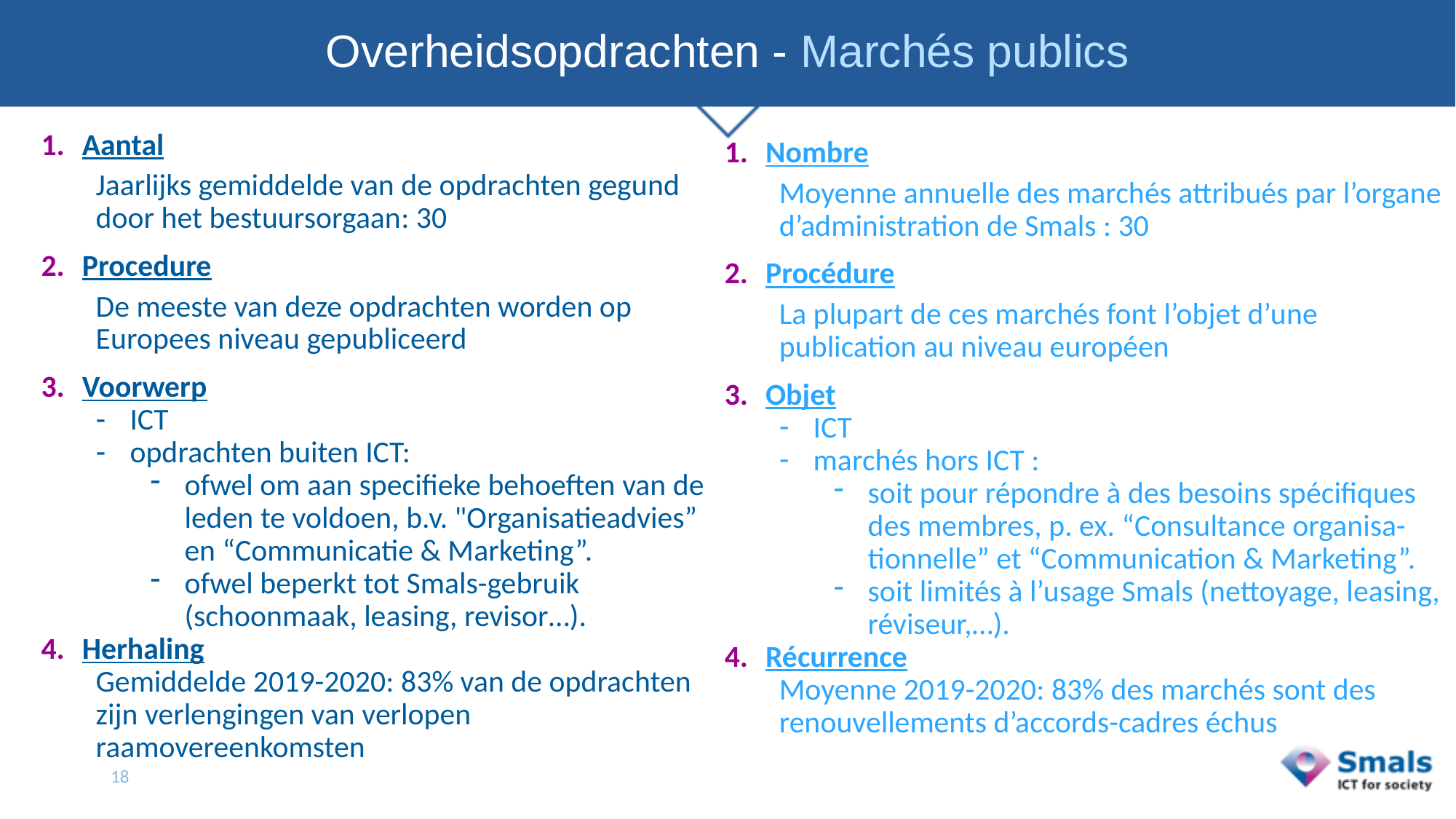

# Overheidsopdrachten - Marchés publics
Aantal
Jaarlijks gemiddelde van de opdrachten gegund door het bestuursorgaan: 30
Procedure
De meeste van deze opdrachten worden op Europees niveau gepubliceerd
Voorwerp
ICT
opdrachten buiten ICT:
ofwel om aan specifieke behoeften van de leden te voldoen, b.v. "Organisatieadvies” en “Communicatie & Marketing”.
ofwel beperkt tot Smals-gebruik (schoonmaak, leasing, revisor…).
Herhaling
Gemiddelde 2019-2020: 83% van de opdrachten zijn verlengingen van verlopen raamovereenkomsten
Nombre
Moyenne annuelle des marchés attribués par l’organe d’administration de Smals : 30
Procédure
La plupart de ces marchés font l’objet d’une publication au niveau européen
Objet
ICT
marchés hors ICT :
soit pour répondre à des besoins spécifiques des membres, p. ex. “Consultance organisa-tionnelle” et “Communication & Marketing”.
soit limités à l’usage Smals (nettoyage, leasing, réviseur,…).
Récurrence
Moyenne 2019-2020: 83% des marchés sont des renouvellements d’accords-cadres échus